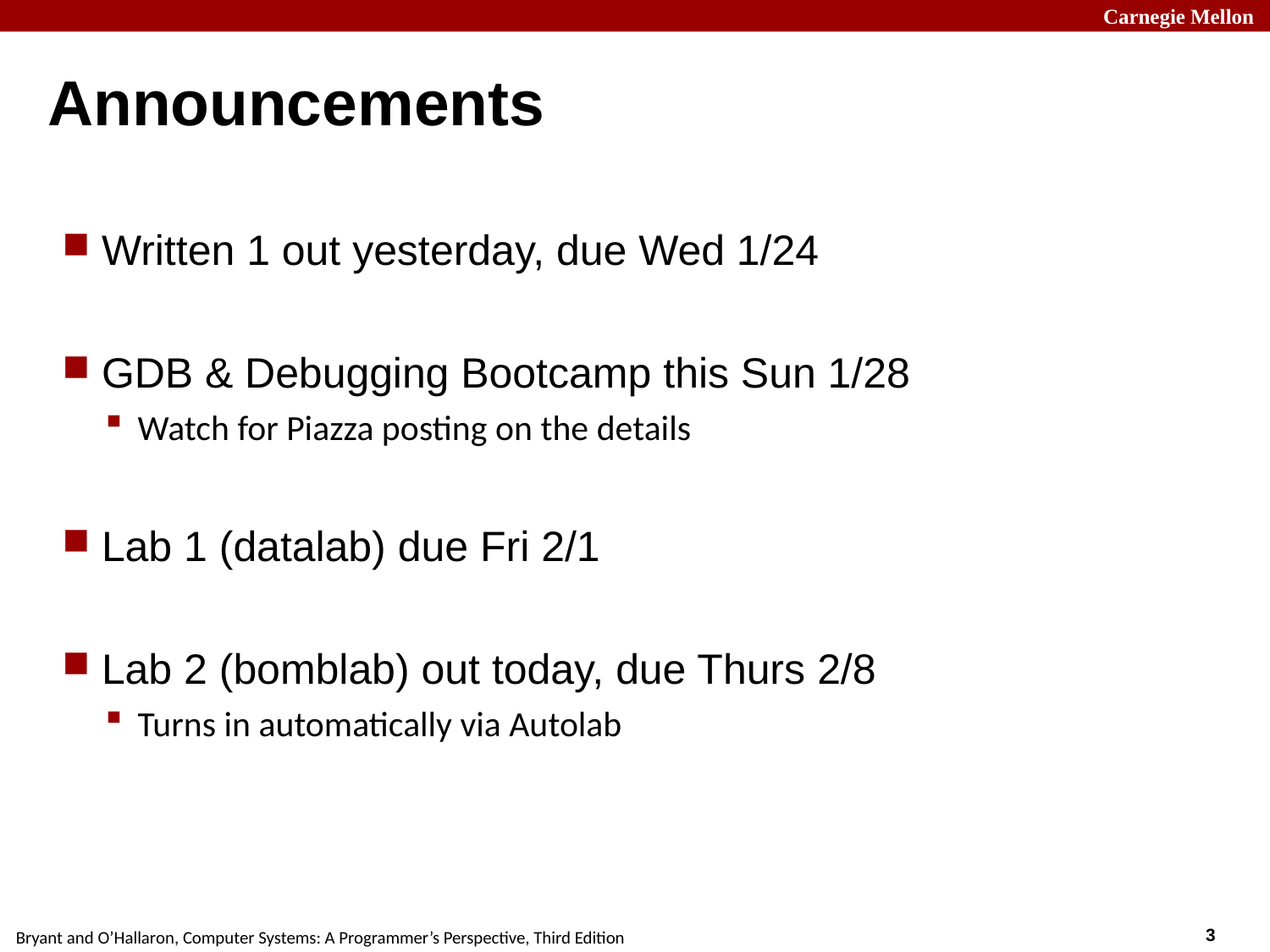

# Announcements
Written 1 out yesterday, due Wed 1/24

GDB & Debugging Bootcamp this Sun 1/28
Watch for Piazza posting on the details

Lab 1 (datalab) due Fri 2/1

Lab 2 (bomblab) out today, due Thurs 2/8
Turns in automatically via Autolab